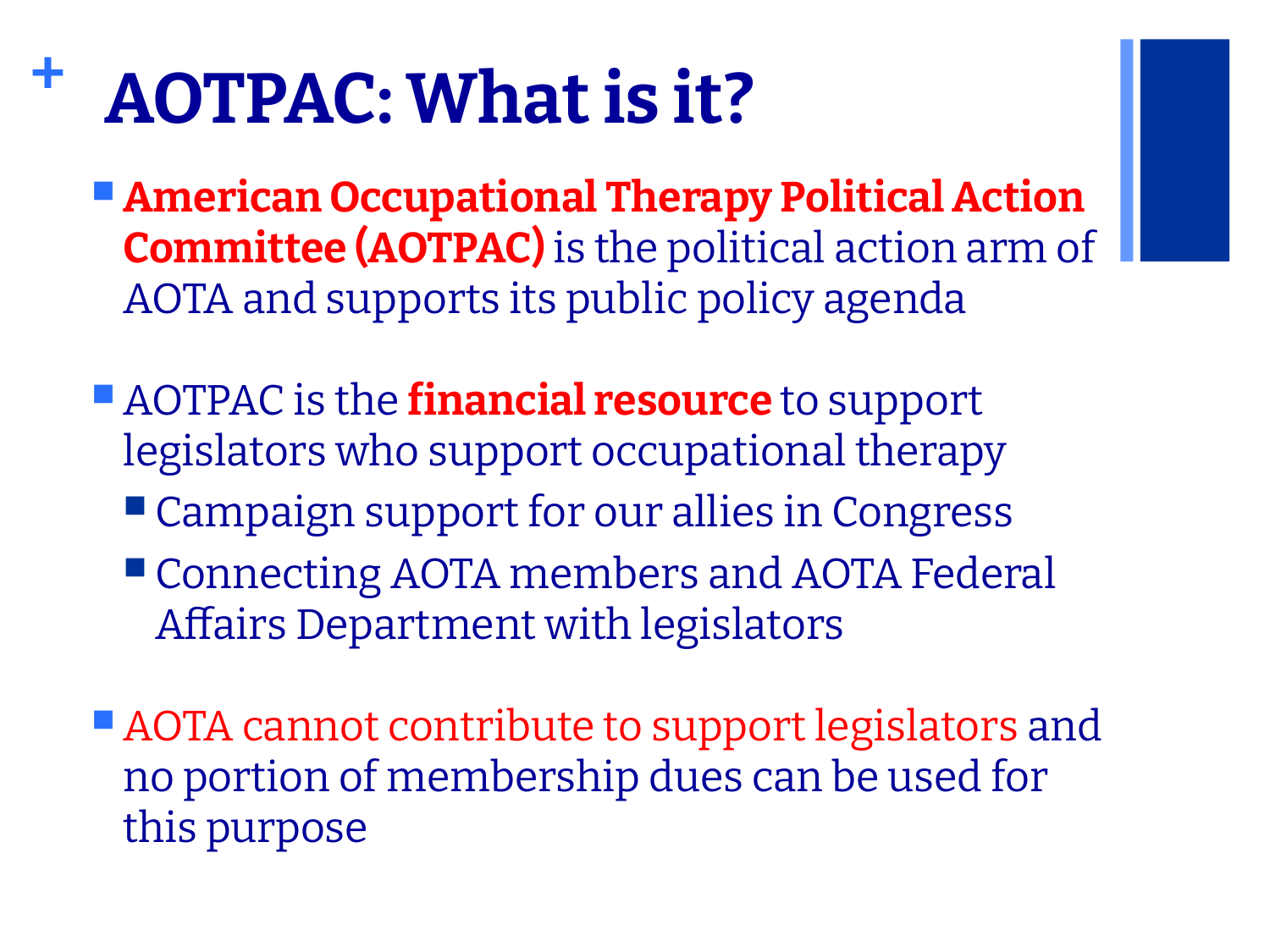

# AOTPAC: What is it?
American Occupational Therapy Political Action Committee (AOTPAC) is the political action arm of AOTA and supports its public policy agenda

AOTPAC is the financial resource to support legislators who support occupational therapy
Campaign support for our allies in Congress
Connecting AOTA members and AOTA Federal Affairs Department with legislators

AOTA cannot contribute to support legislators and no portion of membership dues can be used for this purpose